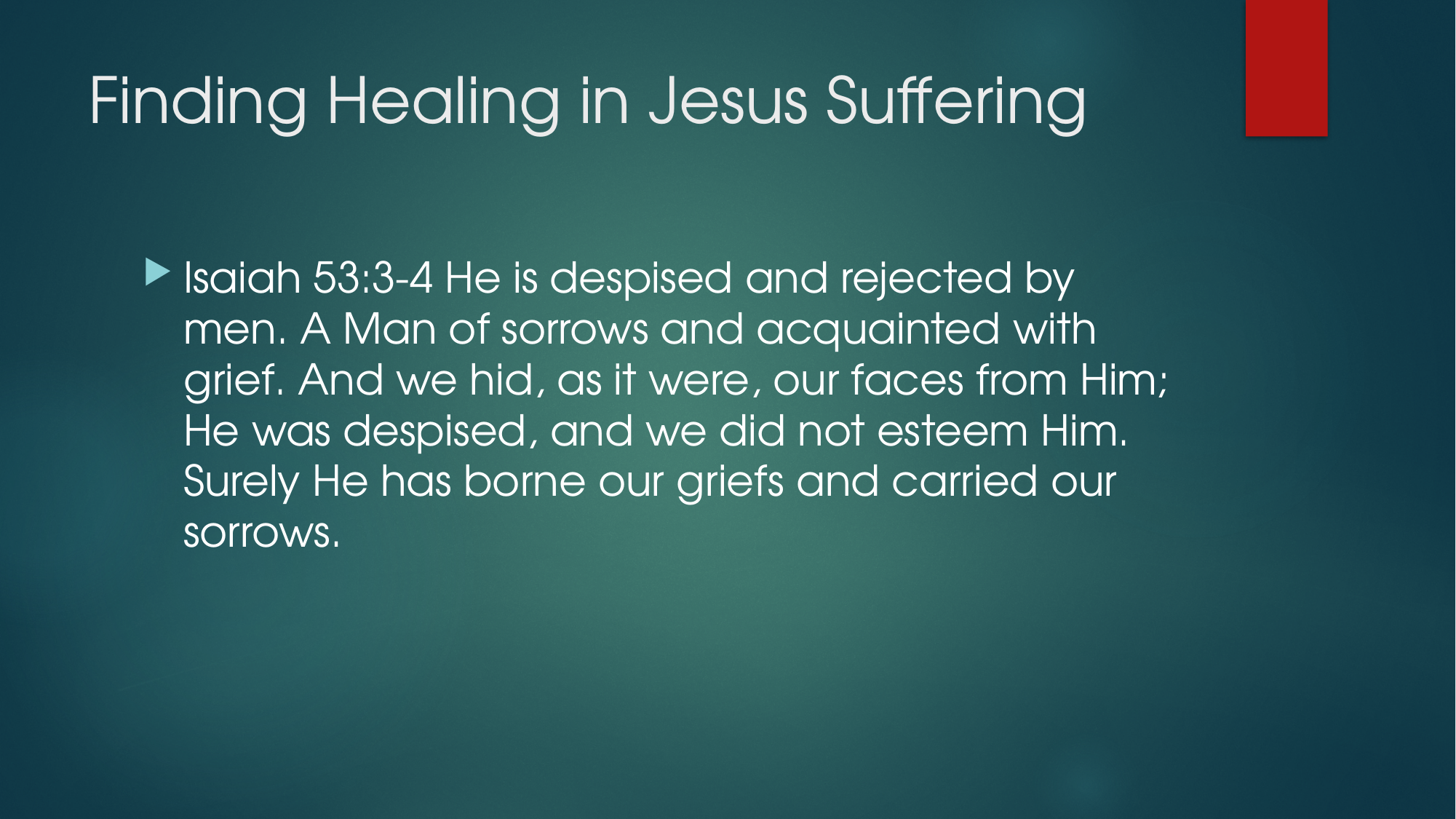

# Finding Healing in Jesus Suffering
Isaiah 53:3-4 He is despised and rejected by men. A Man of sorrows and acquainted with grief. And we hid, as it were, our faces from Him; He was despised, and we did not esteem Him. Surely He has borne our griefs and carried our sorrows.